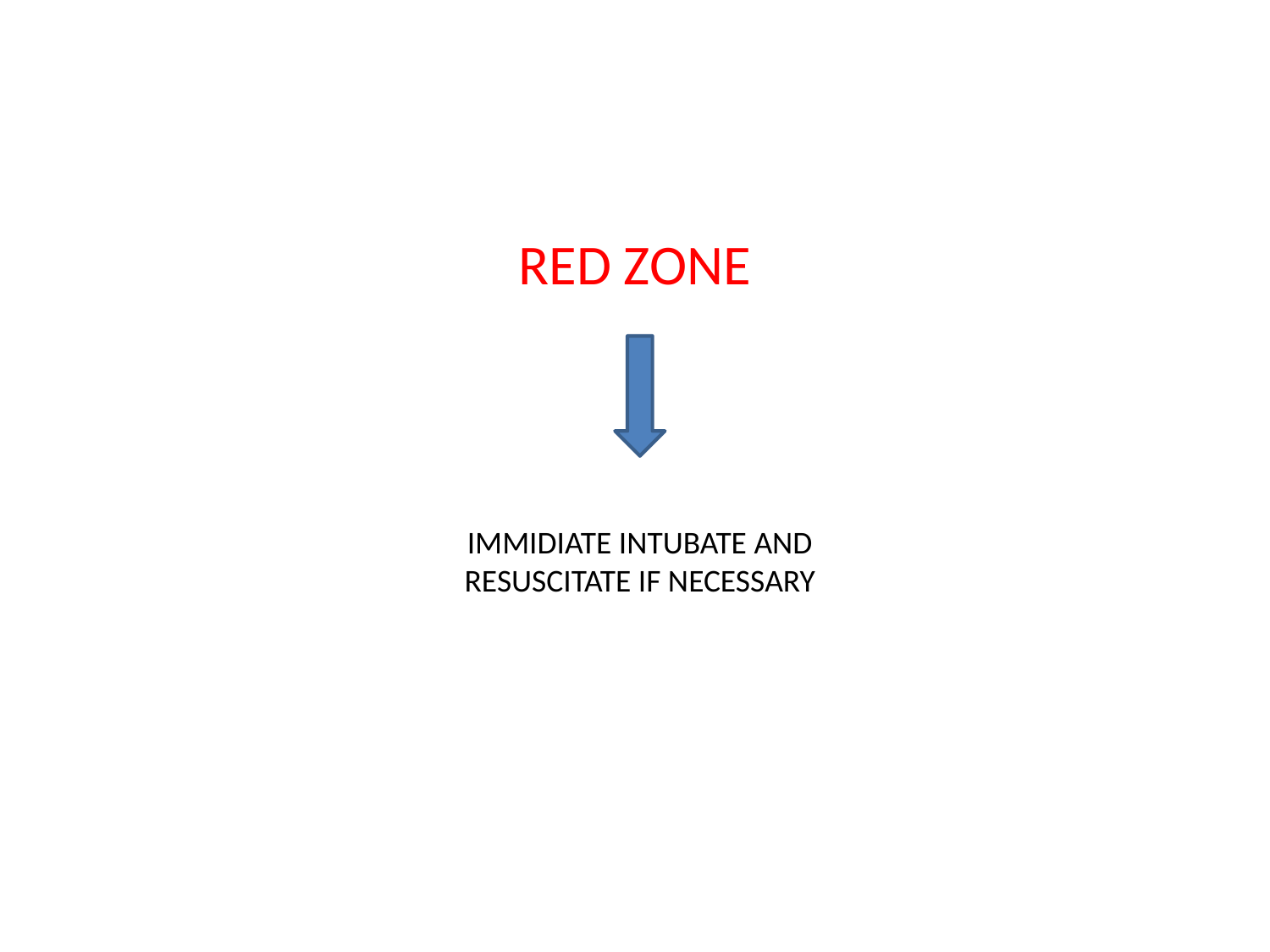

#
RED ZONE

IMMIDIATE INTUBATE AND RESUSCITATE IF NECESSARY